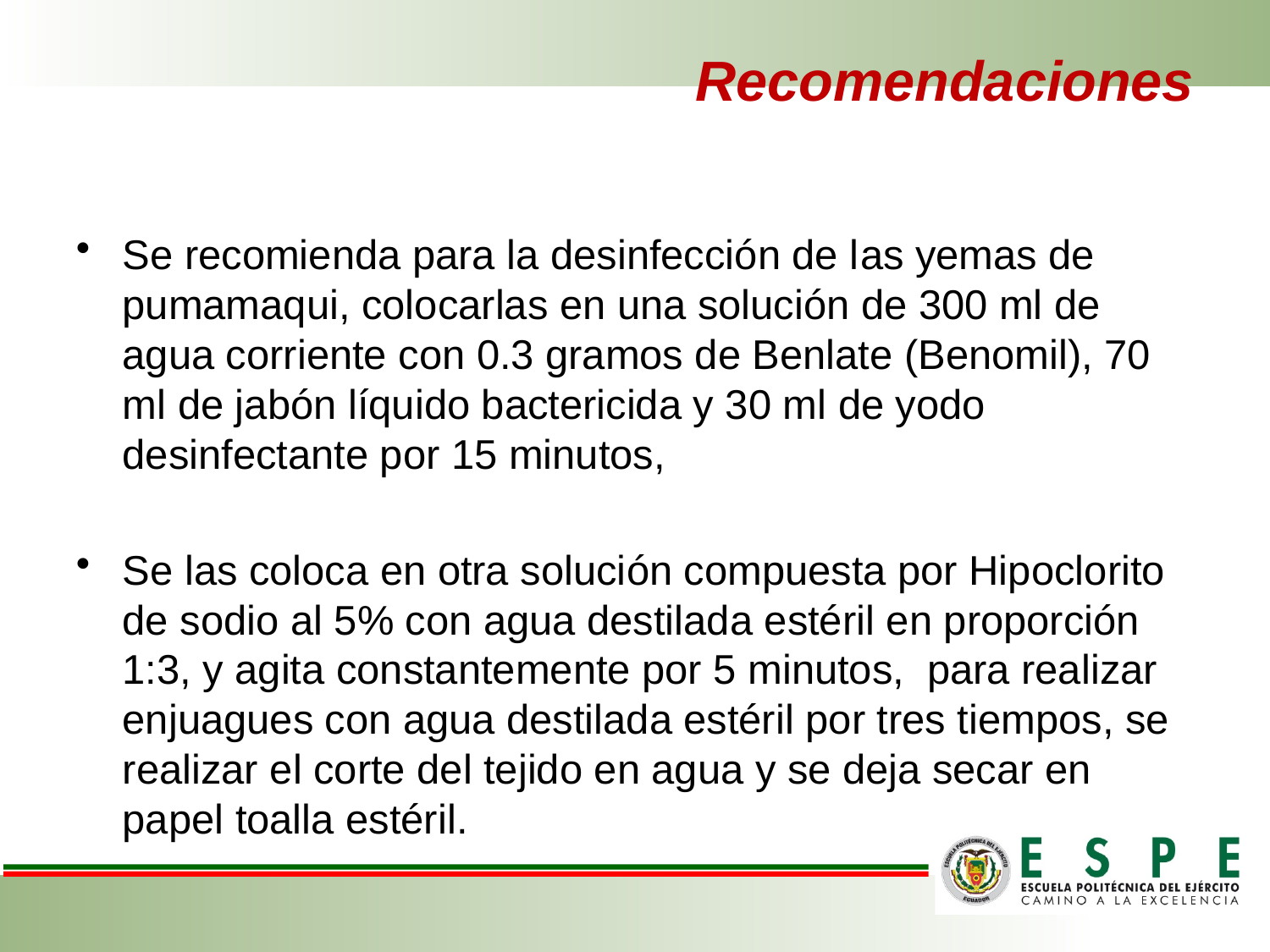

# Recomendaciones
Se recomienda para la desinfección de las yemas de pumamaqui, colocarlas en una solución de 300 ml de agua corriente con 0.3 gramos de Benlate (Benomil), 70 ml de jabón líquido bactericida y 30 ml de yodo desinfectante por 15 minutos,

Se las coloca en otra solución compuesta por Hipoclorito de sodio al 5% con agua destilada estéril en proporción 1:3, y agita constantemente por 5 minutos,  para realizar enjuagues con agua destilada estéril por tres tiempos, se realizar el corte del tejido en agua y se deja secar en papel toalla estéril.